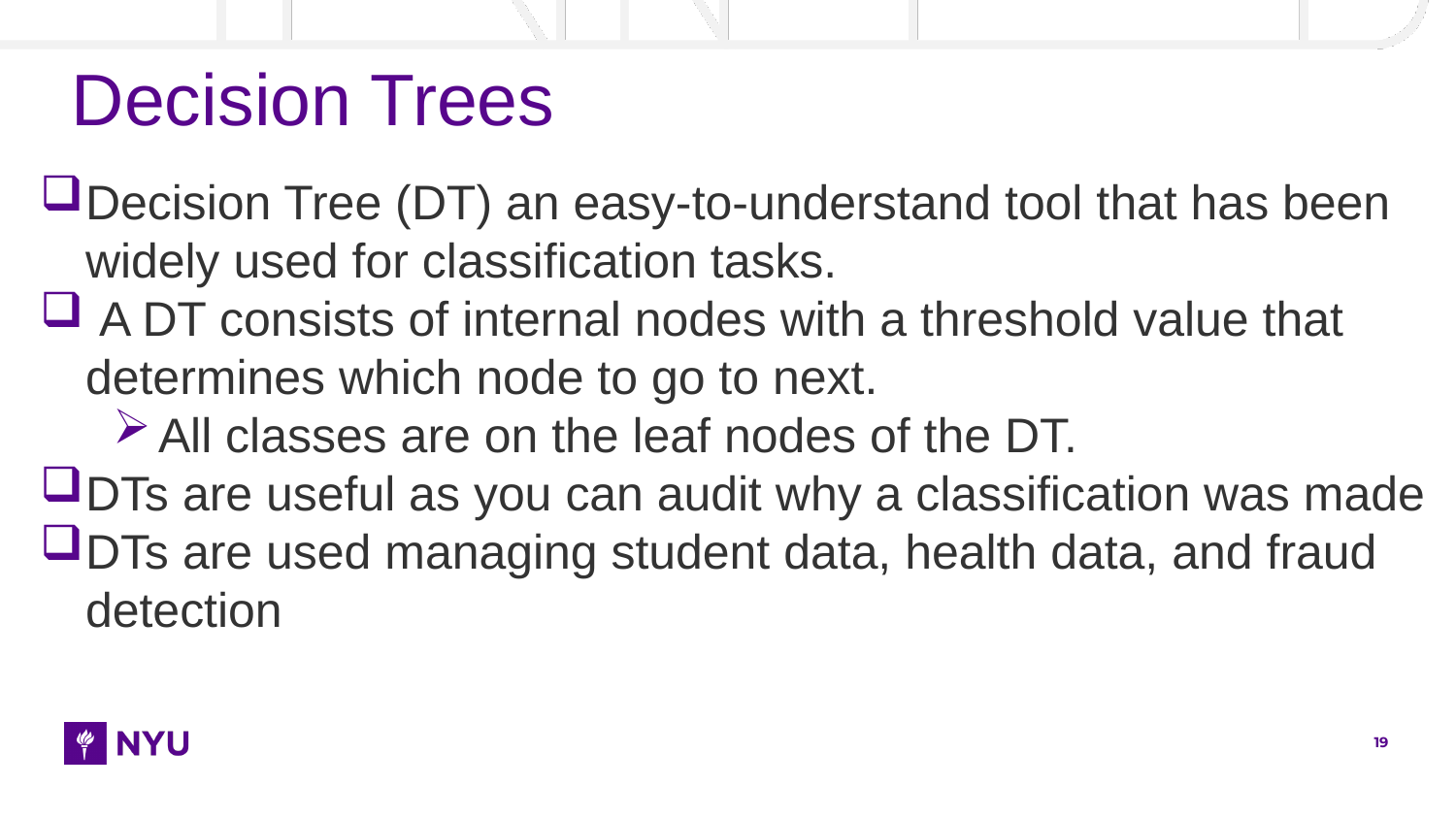

# Decision Trees
Decision Tree (DT) an easy-to-understand tool that has been widely used for classification tasks.
 A DT consists of internal nodes with a threshold value that determines which node to go to next.
All classes are on the leaf nodes of the DT.
DTs are useful as you can audit why a classification was made
DTs are used managing student data, health data, and fraud detection